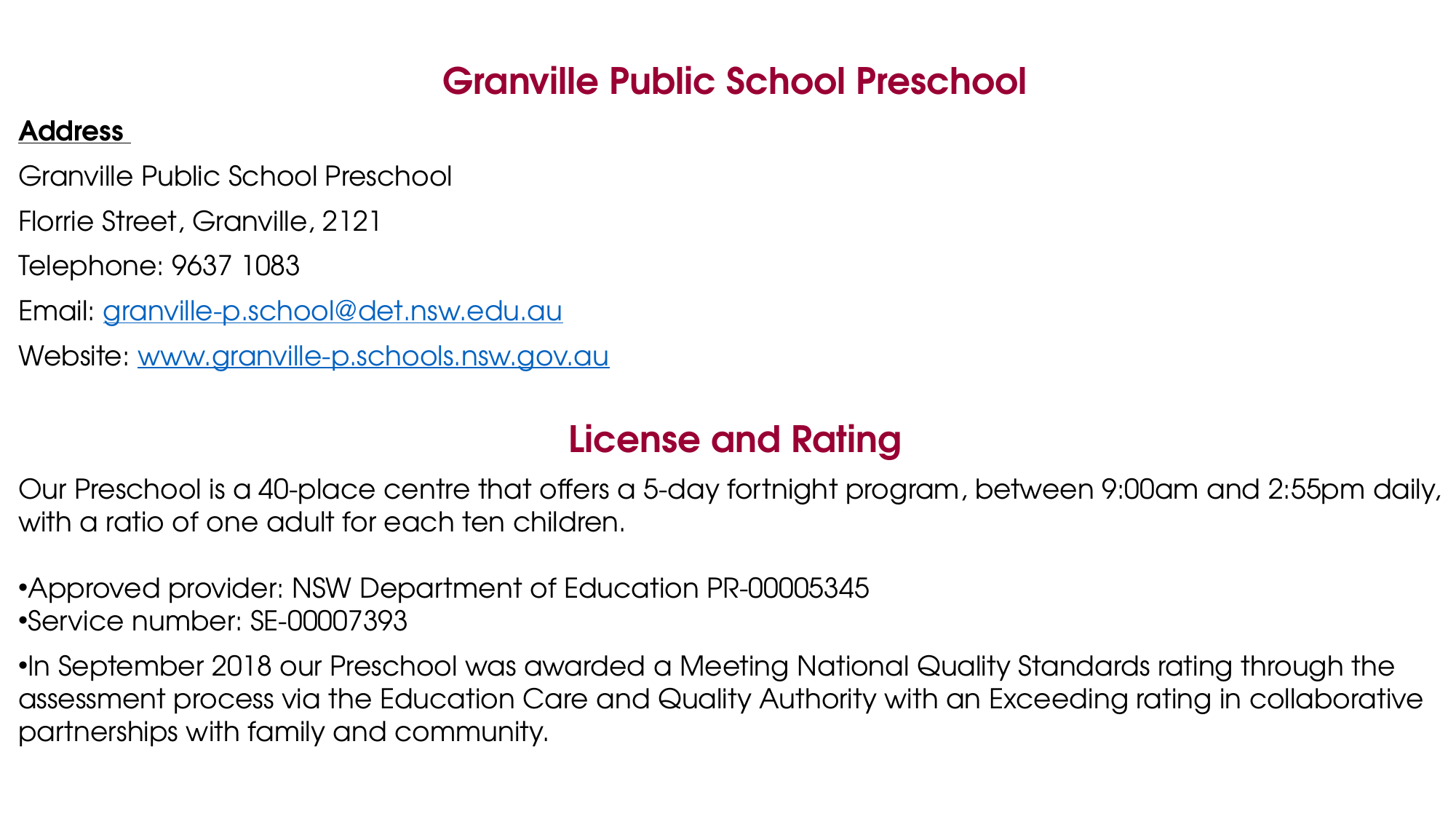

Granville Public School Preschool
Address
Granville Public School Preschool
Florrie Street, Granville, 2121
Telephone: 9637 1083
Email: granville-p.school@det.nsw.edu.au
Website: www.granville-p.schools.nsw.gov.au
License and Rating
Our Preschool is a 40-place centre that offers a 5-day fortnight program, between 9:00am and 2:55pm daily, with a ratio of one adult for each ten children.
Approved provider: NSW Department of Education PR-00005345
Service number: SE-00007393
In September 2018 our Preschool was awarded a Meeting National Quality Standards rating through the assessment process via the Education Care and Quality Authority with an Exceeding rating in collaborative partnerships with family and community.